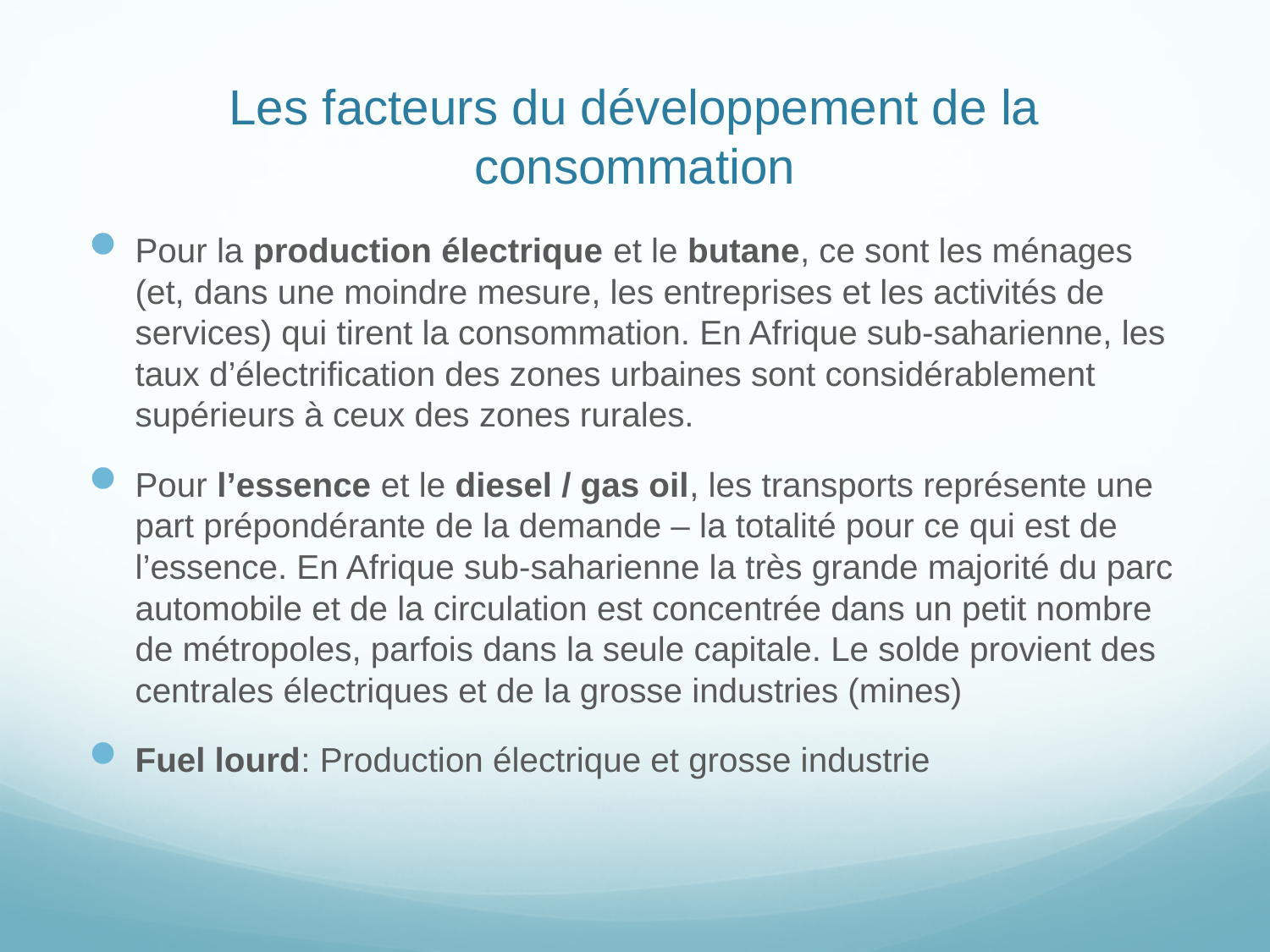

# Les facteurs du développement de la consommation
Pour la production électrique et le butane, ce sont les ménages (et, dans une moindre mesure, les entreprises et les activités de services) qui tirent la consommation. En Afrique sub-saharienne, les taux d’électrification des zones urbaines sont considérablement supérieurs à ceux des zones rurales.
Pour l’essence et le diesel / gas oil, les transports représente une part prépondérante de la demande – la totalité pour ce qui est de l’essence. En Afrique sub-saharienne la très grande majorité du parc automobile et de la circulation est concentrée dans un petit nombre de métropoles, parfois dans la seule capitale. Le solde provient des centrales électriques et de la grosse industries (mines)
Fuel lourd: Production électrique et grosse industrie